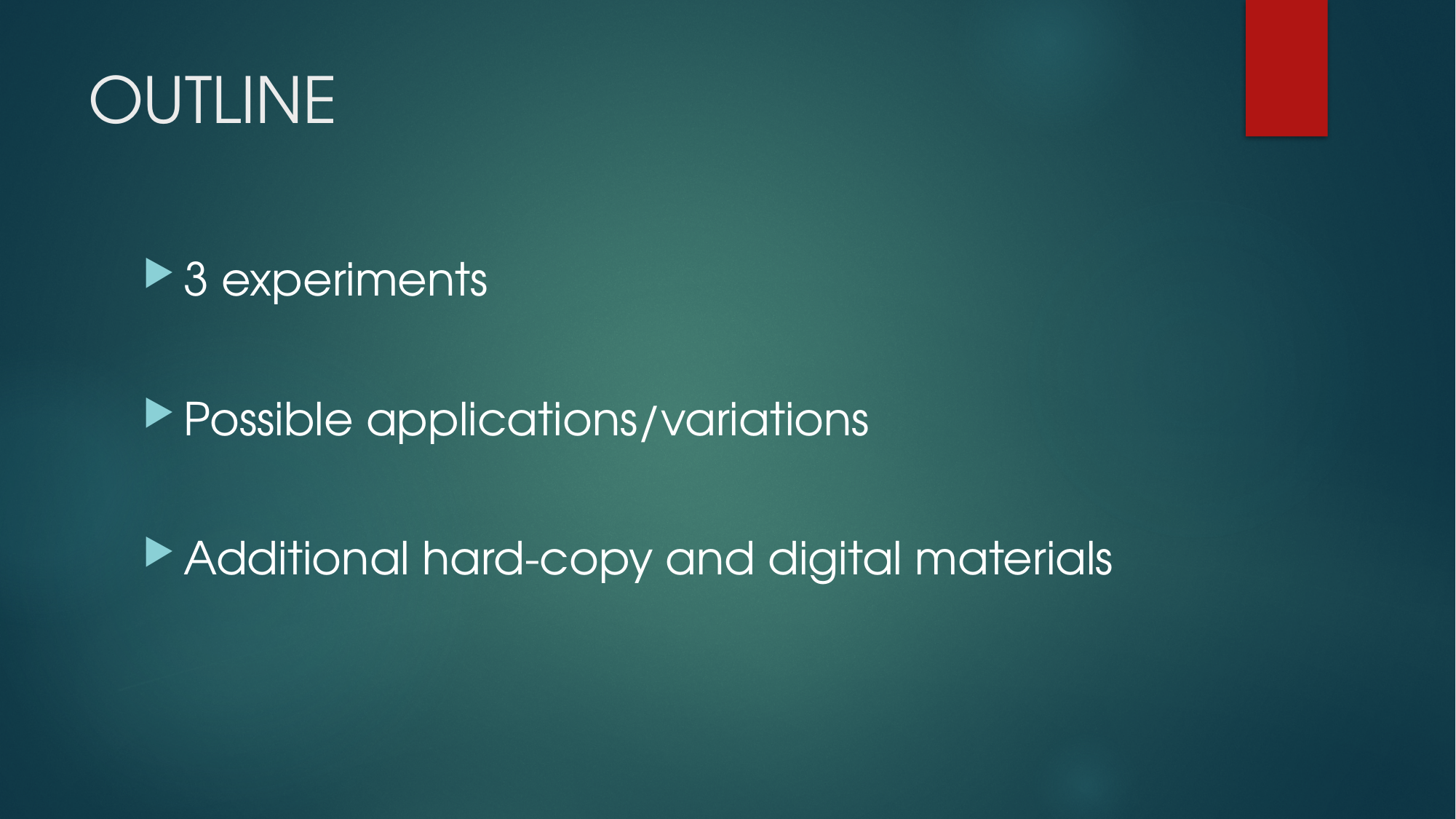

# OUTLINE
3 experiments

Possible applications/variations

Additional hard-copy and digital materials